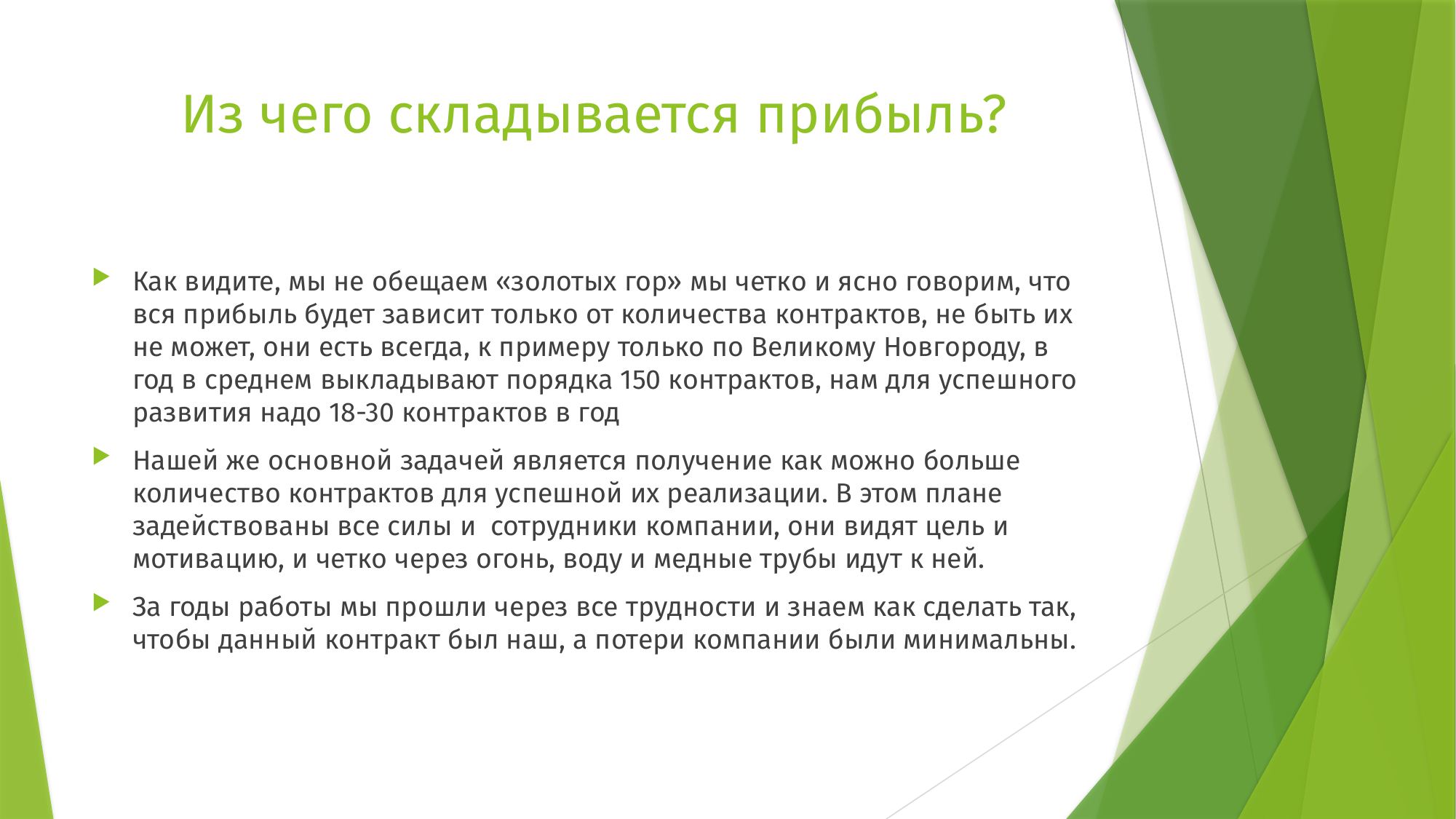

# Из чего складывается прибыль?
Как видите, мы не обещаем «золотых гор» мы четко и ясно говорим, что вся прибыль будет зависит только от количества контрактов, не быть их не может, они есть всегда, к примеру только по Великому Новгороду, в год в среднем выкладывают порядка 150 контрактов, нам для успешного развития надо 18-30 контрактов в год
Нашей же основной задачей является получение как можно больше количество контрактов для успешной их реализации. В этом плане задействованы все силы и  сотрудники компании, они видят цель и мотивацию, и четко через огонь, воду и медные трубы идут к ней.
За годы работы мы прошли через все трудности и знаем как сделать так, чтобы данный контракт был наш, а потери компании были минимальны.